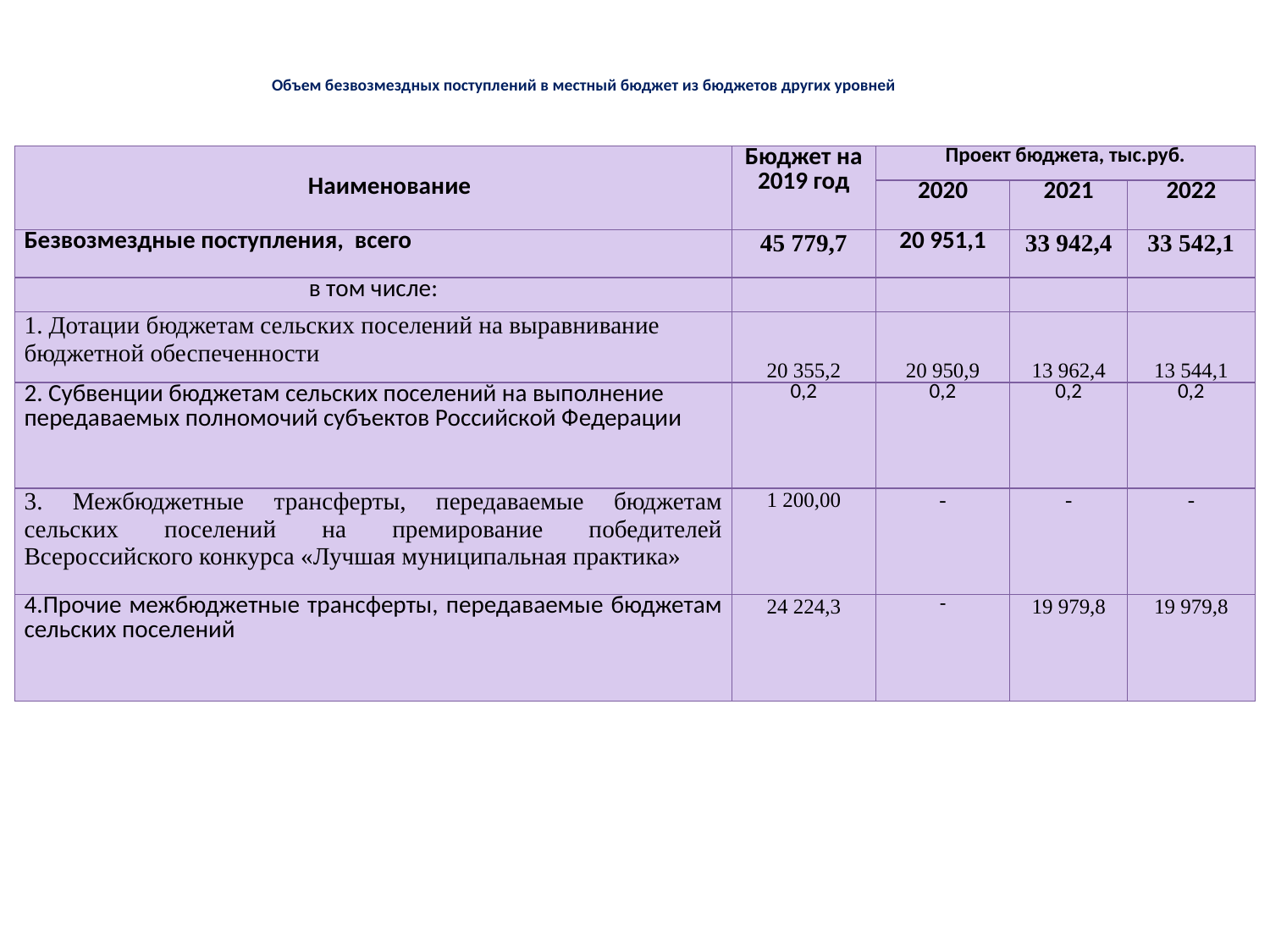

# Объем безвозмездных поступлений в местный бюджет из бюджетов других уровней
| Наименование | Бюджет на 2019 год | Проект бюджета, тыс.руб. |  |  |
| --- | --- | --- | --- | --- |
|  |  | 2020 | 2021 | 2022 |
| Безвозмездные поступления, всего | 45 779,7 | 20 951,1 | 33 942,4 | 33 542,1 |
| в том числе: |  |  |  |  |
| 1. Дотации бюджетам сельских поселений на выравнивание бюджетной обеспеченности | 20 355,2 | 20 950,9 | 13 962,4 | 13 544,1 |
| 2. Субвенции бюджетам сельских поселений на выполнение передаваемых полномочий субъектов Российской Федерации | 0,2 | 0,2 | 0,2 | 0,2 |
| 3. Межбюджетные трансферты, передаваемые бюджетам сельских поселений на премирование победителей Всероссийского конкурса «Лучшая муниципальная практика» | 1 200,00 | - | - | - |
| 4.Прочие межбюджетные трансферты, передаваемые бюджетам сельских поселений | 24 224,3 | - | 19 979,8 | 19 979,8 |